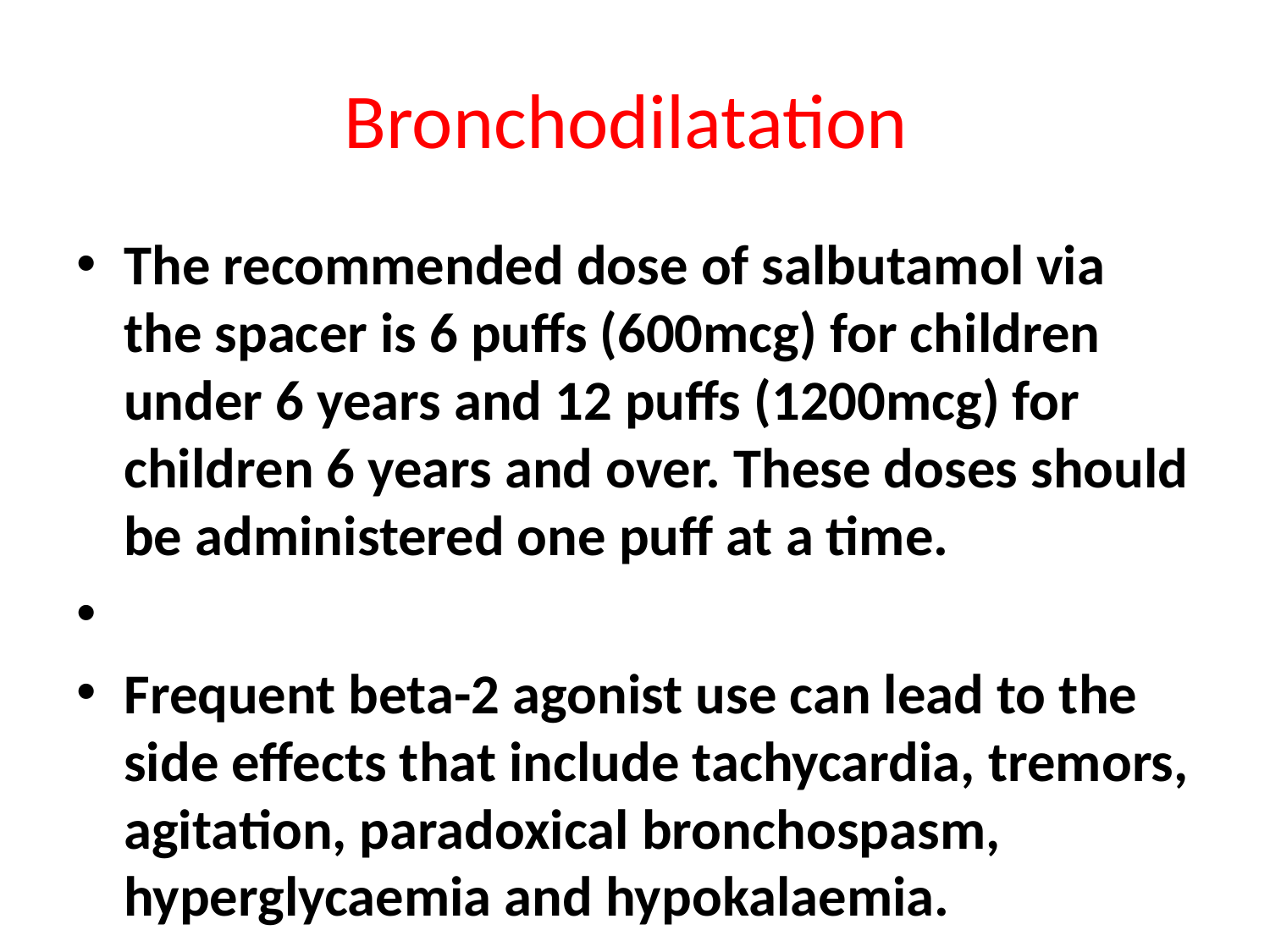

# Bronchodilatation
The recommended dose of salbutamol via the spacer is 6 puffs (600mcg) for children under 6 years and 12 puffs (1200mcg) for children 6 years and over. These doses should be administered one puff at a time.

Frequent beta-2 agonist use can lead to the side effects that include tachycardia, tremors, agitation, paradoxical bronchospasm, hyperglycaemia and hypokalaemia.